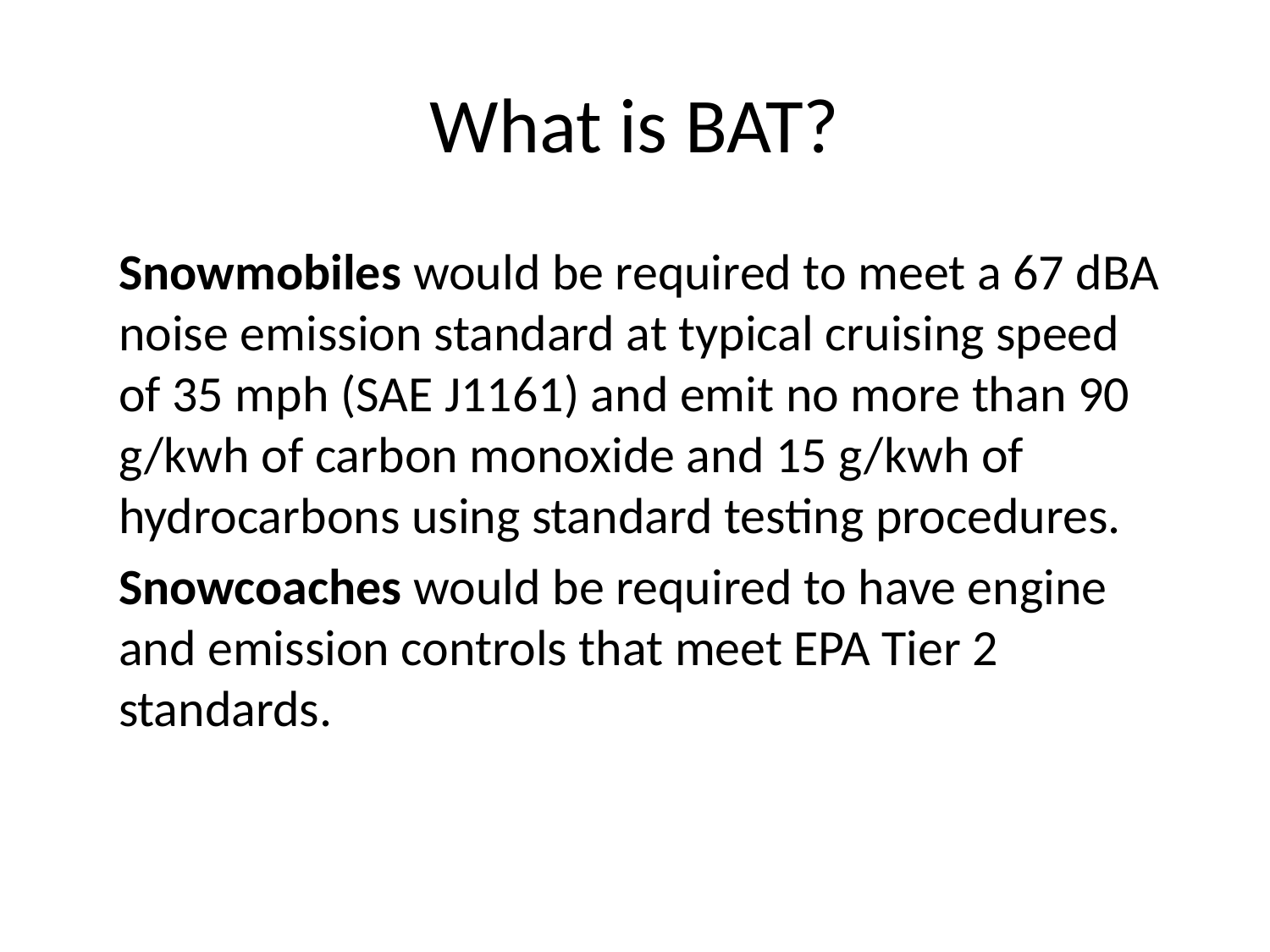

# What is BAT?
Snowmobiles would be required to meet a 67 dBA noise emission standard at typical cruising speed of 35 mph (SAE J1161) and emit no more than 90 g/kwh of carbon monoxide and 15 g/kwh of hydrocarbons using standard testing procedures.
Snowcoaches would be required to have engine and emission controls that meet EPA Tier 2 standards.